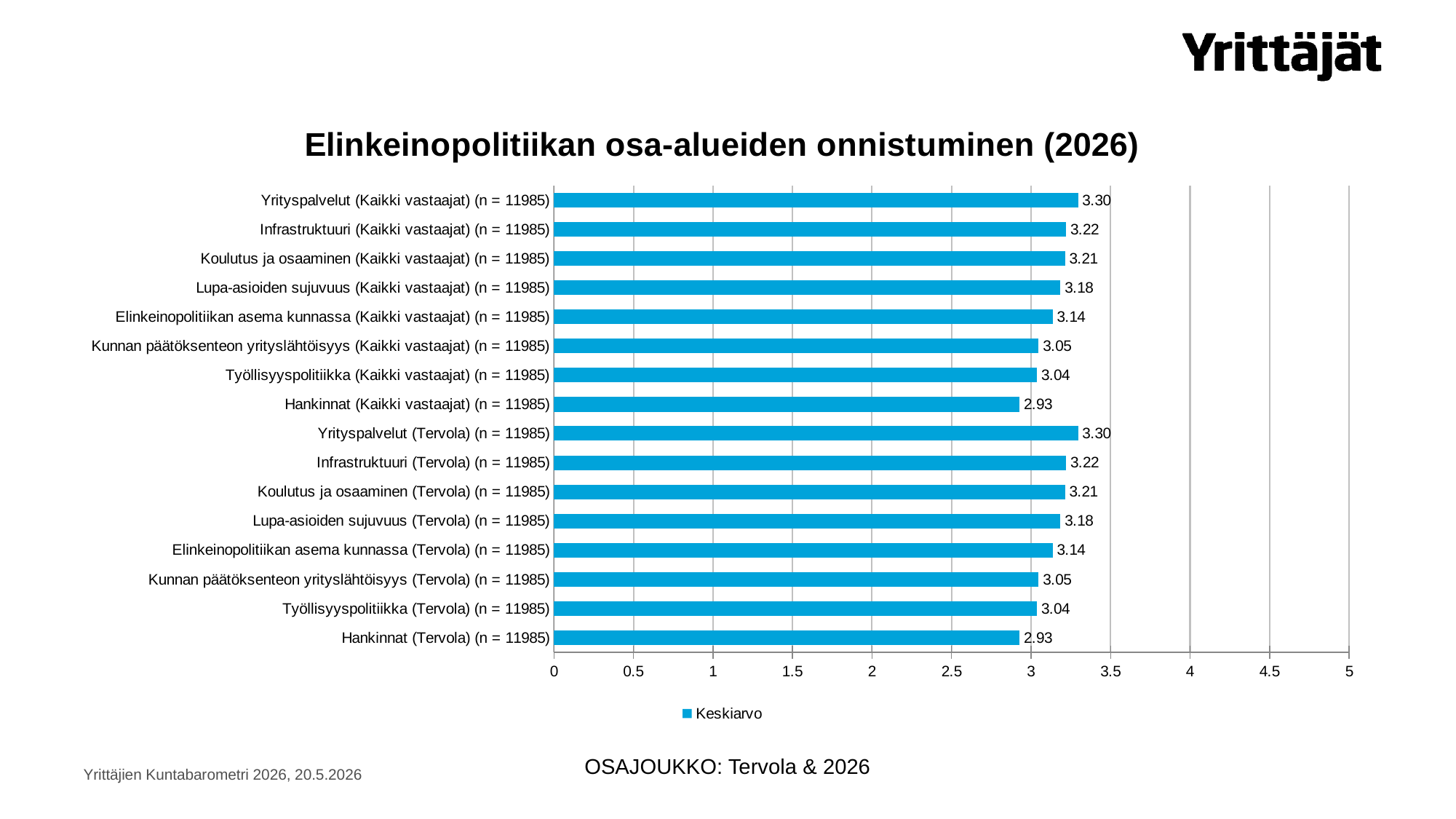

### Chart: Elinkeinopolitiikan osa-alueiden onnistuminen (2026)

| Category | Keskiarvo |
|---|---|
| Hankinnat (Tervola) (n = 11985) | 2.92773287143957 |
| Työllisyyspolitiikka (Tervola) (n = 11985) | 3.0374660086615 |
| Kunnan päätöksenteon yrityslähtöisyys (Tervola) (n = 11985) | 3.04789305949009 |
| Elinkeinopolitiikan asema kunnassa (Tervola) (n = 11985) | 3.13524033674301 |
| Lupa-asioiden sujuvuus (Tervola) (n = 11985) | 3.18491109055401 |
| Koulutus ja osaaminen (Tervola) (n = 11985) | 3.21383125864454 |
| Infrastruktuuri (Tervola) (n = 11985) | 3.21991812032752 |
| Yrityspalvelut (Tervola) (n = 11985) | 3.29578835604318 |
| Hankinnat (Kaikki vastaajat) (n = 11985) | 2.92773287143957 |
| Työllisyyspolitiikka (Kaikki vastaajat) (n = 11985) | 3.0374660086615 |
| Kunnan päätöksenteon yrityslähtöisyys (Kaikki vastaajat) (n = 11985) | 3.04789305949009 |
| Elinkeinopolitiikan asema kunnassa (Kaikki vastaajat) (n = 11985) | 3.13524033674301 |
| Lupa-asioiden sujuvuus (Kaikki vastaajat) (n = 11985) | 3.18491109055401 |
| Koulutus ja osaaminen (Kaikki vastaajat) (n = 11985) | 3.21383125864454 |
| Infrastruktuuri (Kaikki vastaajat) (n = 11985) | 3.21991812032752 |
| Yrityspalvelut (Kaikki vastaajat) (n = 11985) | 3.29578835604318 |
OSAJOUKKO: Tervola & 2026
Yrittäjien Kuntabarometri 2026, 20.5.2026